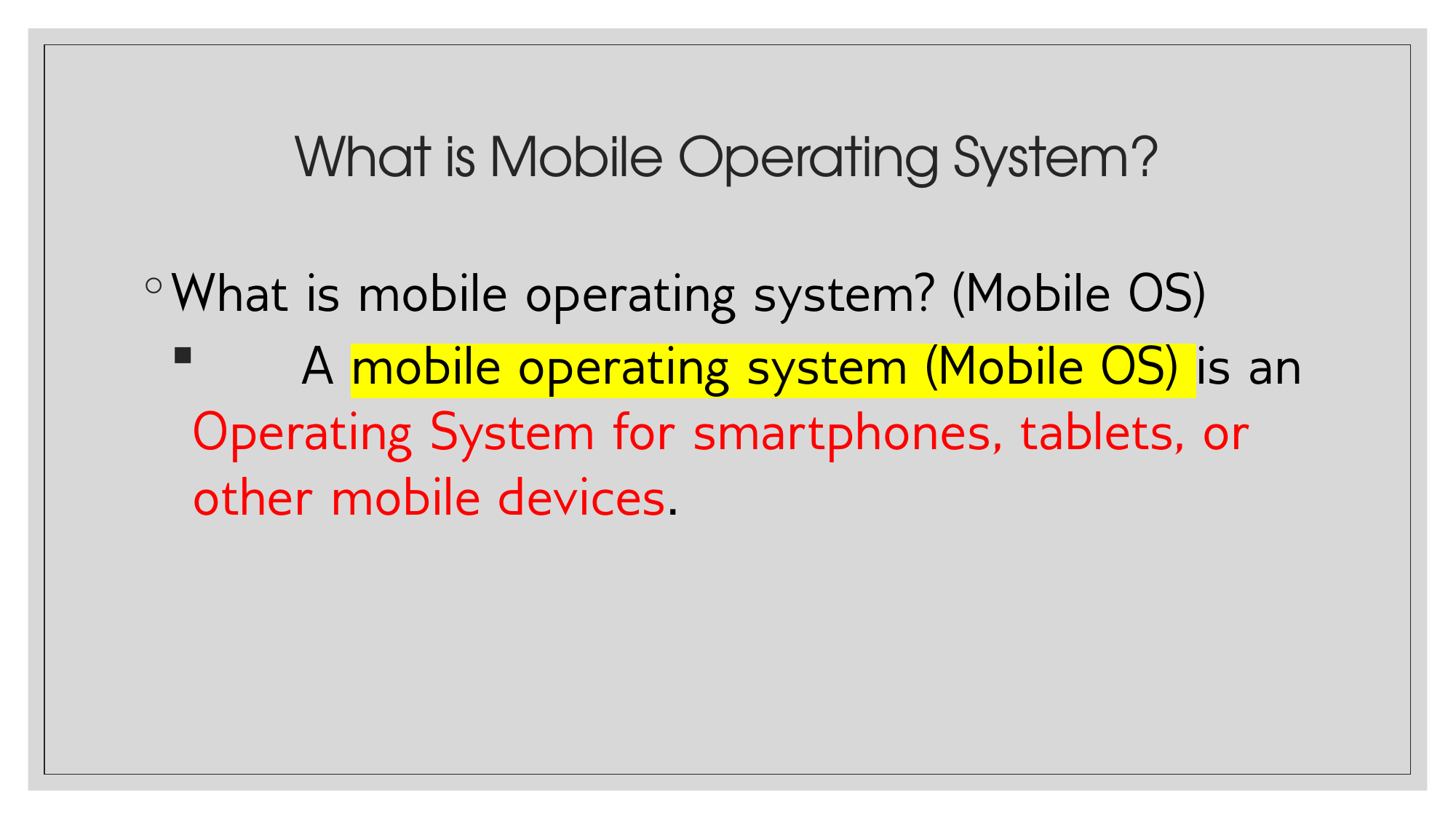

# What is Mobile Operating System?
What is mobile operating system? (Mobile OS)
	A mobile operating system (Mobile OS) is an Operating System for smartphones, tablets, or other mobile devices.